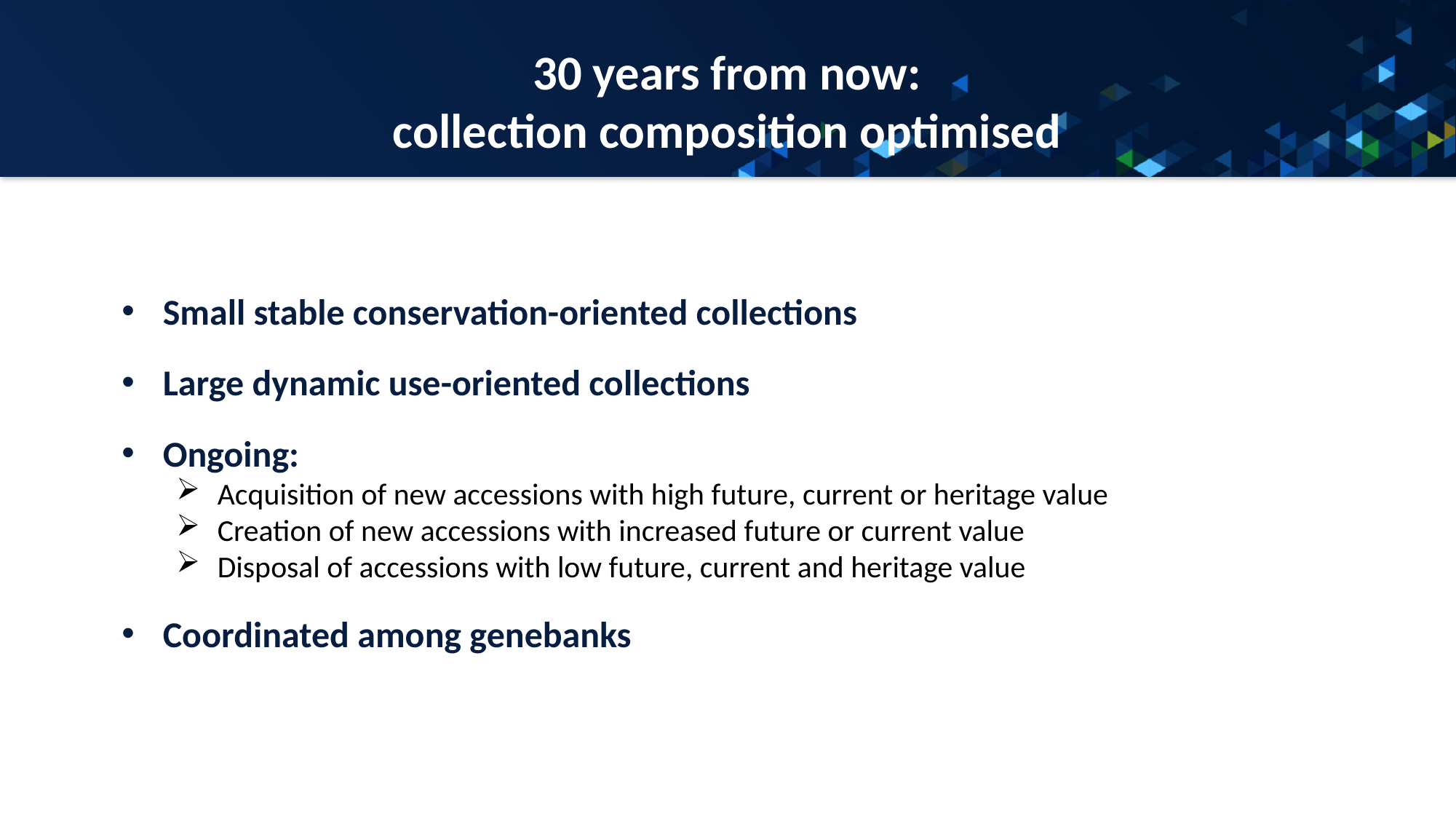

# 30 years from now: collection composition optimised

Small stable conservation-oriented collections
Large dynamic use-oriented collections
Ongoing:
Acquisition of new accessions with high future, current or heritage value
Creation of new accessions with increased future or current value
Disposal of accessions with low future, current and heritage value
Coordinated among genebanks